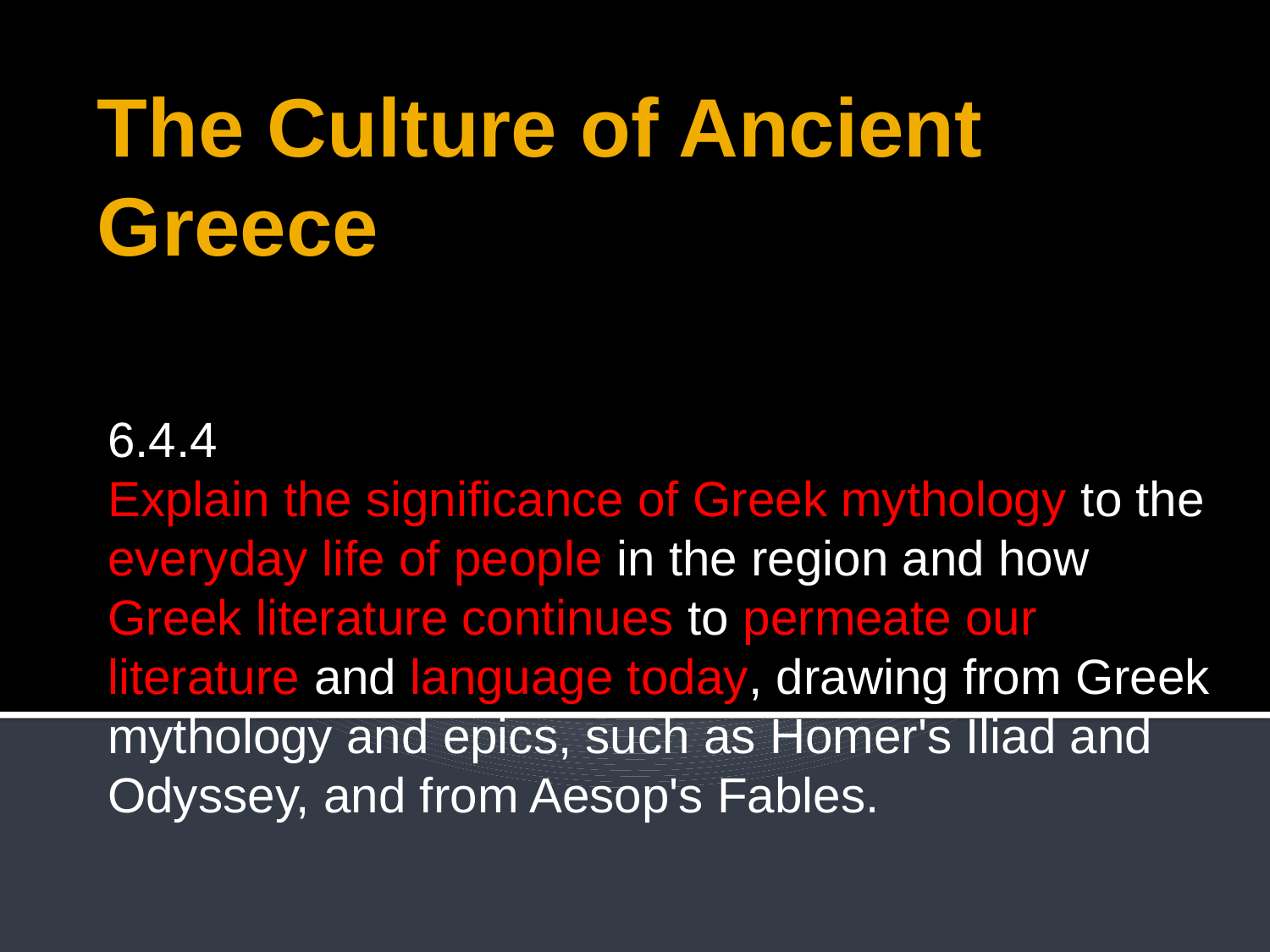

# The Culture of Ancient Greece
6.4.4
Explain the significance of Greek mythology to the everyday life of people in the region and how Greek literature continues to permeate our literature and language today, drawing from Greek mythology and epics, such as Homer's Iliad and Odyssey, and from Aesop's Fables.